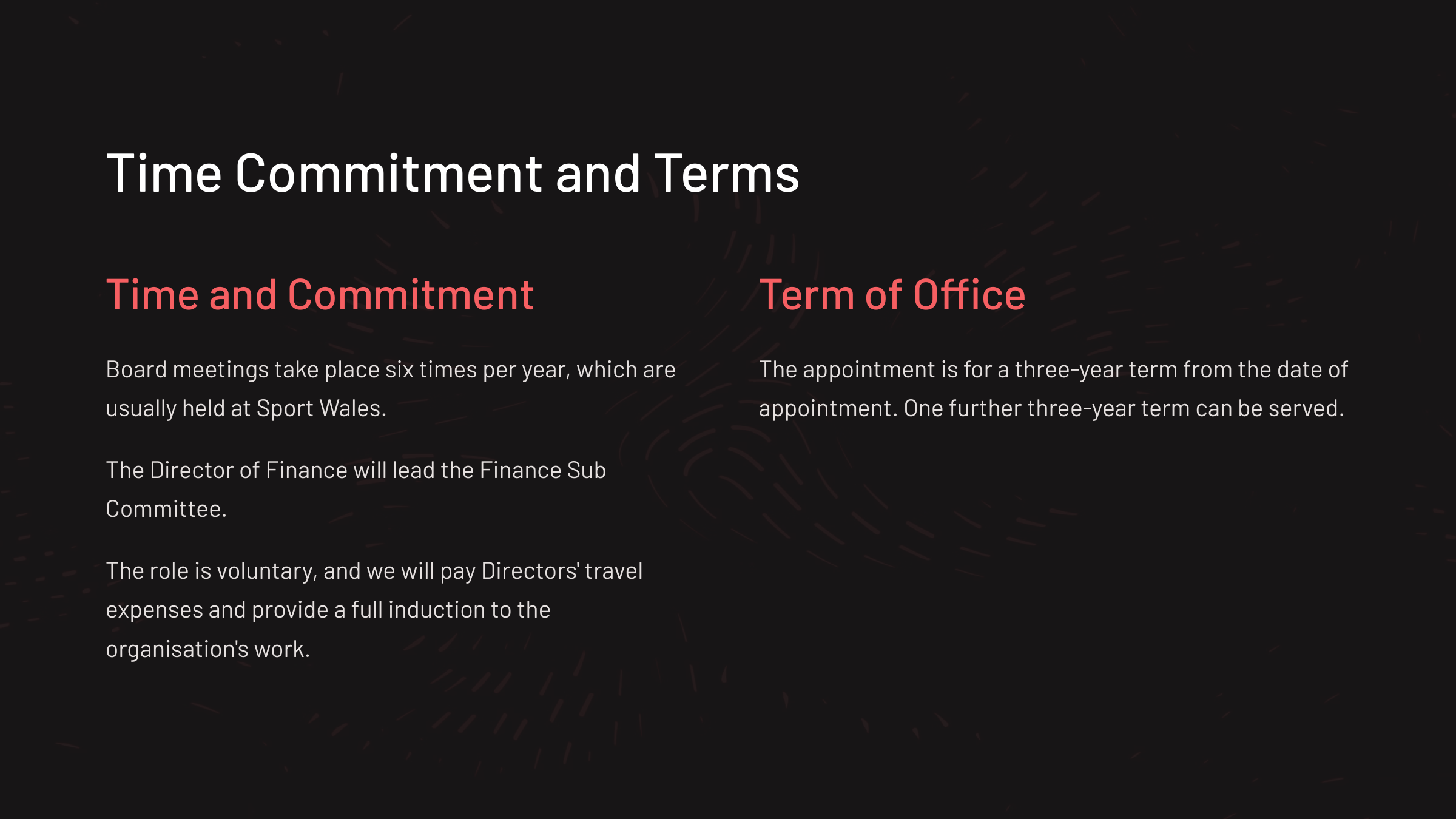

Time Commitment and Terms
Time and Commitment
Term of Office
Board meetings take place six times per year, which are usually held at Sport Wales.
The appointment is for a three-year term from the date of appointment. One further three-year term can be served.
The Director of Finance will lead the Finance Sub Committee.
The role is voluntary, and we will pay Directors' travel expenses and provide a full induction to the organisation's work.